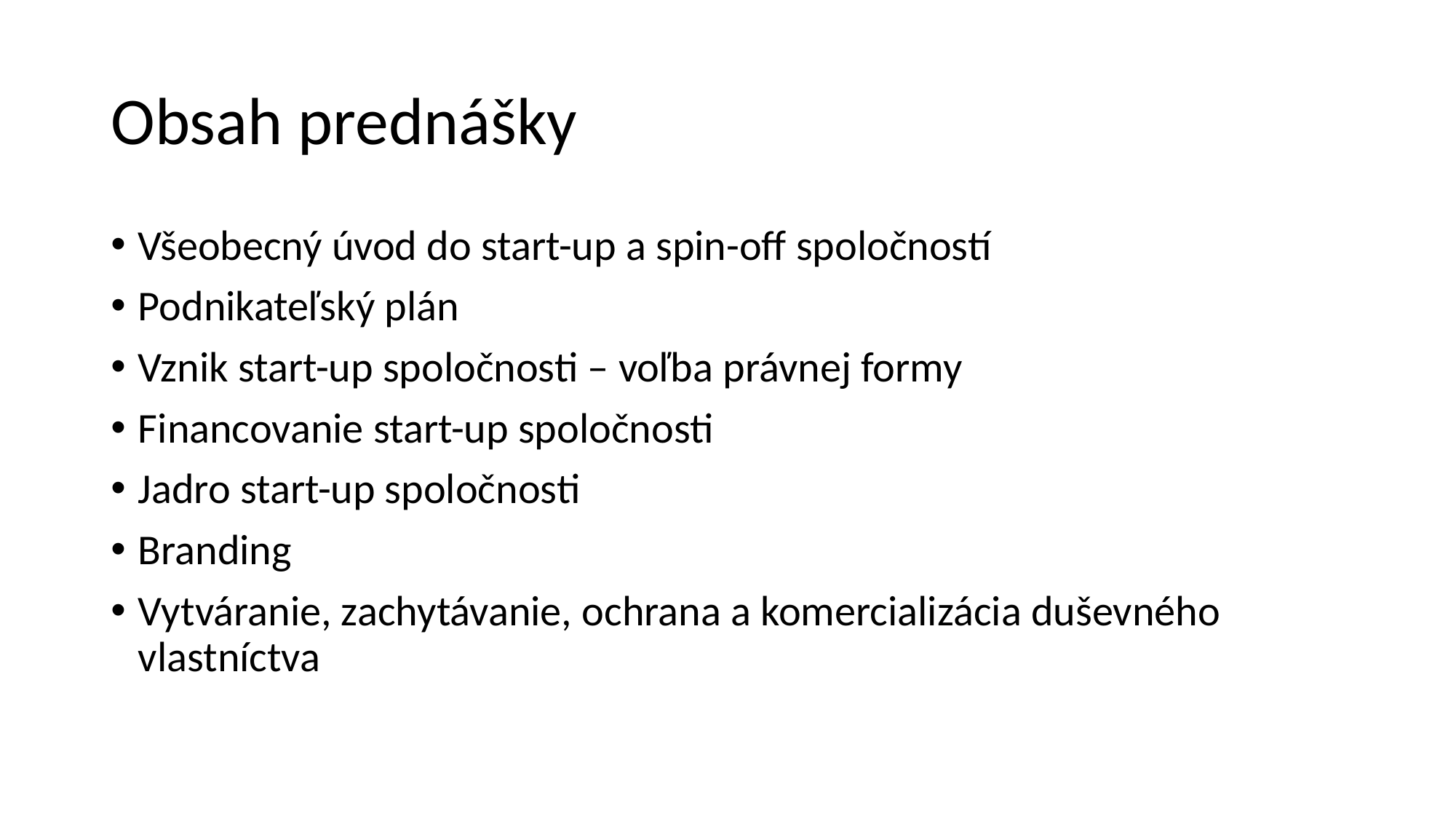

# Obsah prednášky
Všeobecný úvod do start-up a spin-off spoločností
Podnikateľský plán
Vznik start-up spoločnosti – voľba právnej formy
Financovanie start-up spoločnosti
Jadro start-up spoločnosti
Branding
Vytváranie, zachytávanie, ochrana a komercializácia duševného vlastníctva